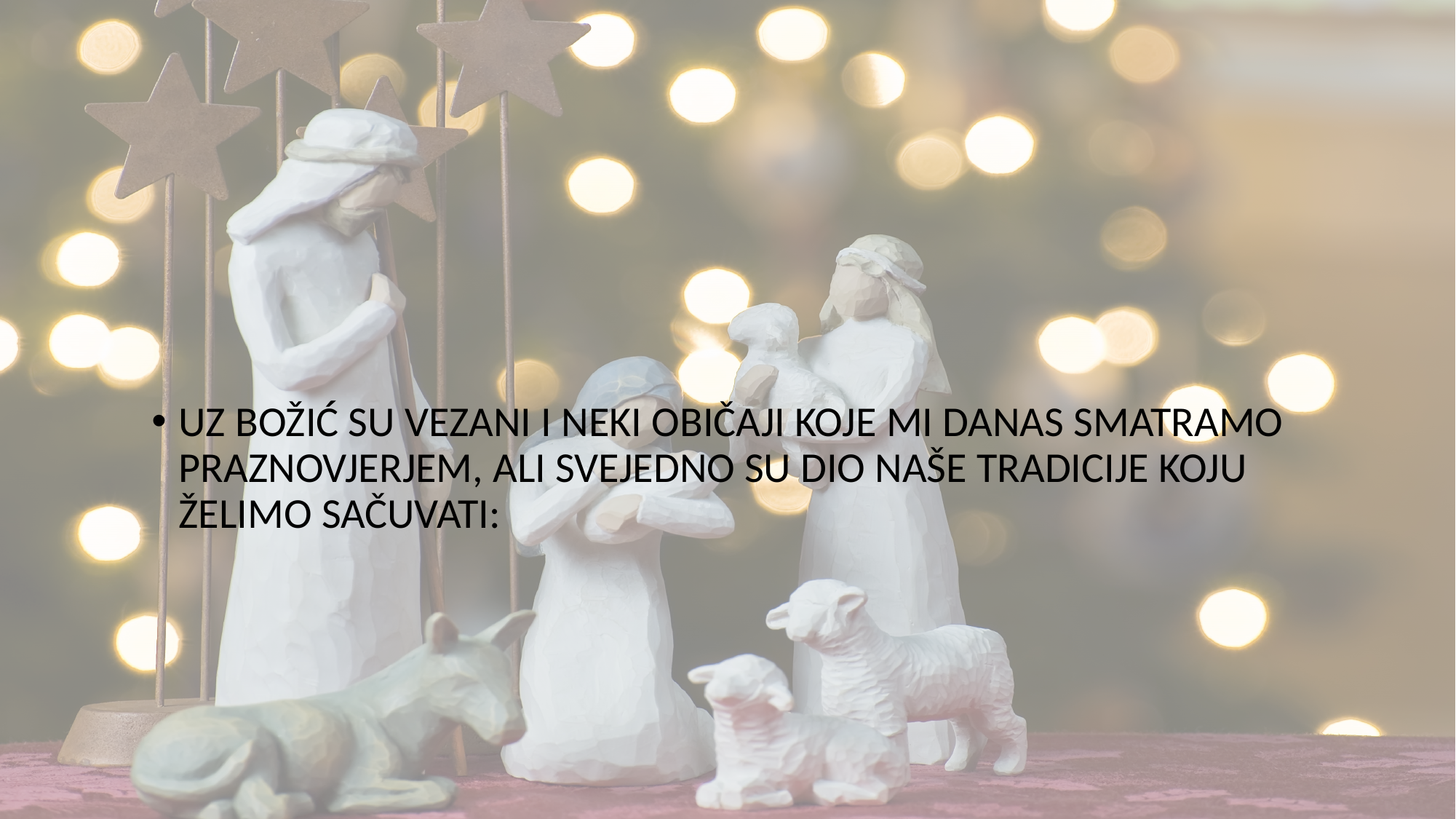

#
UZ BOŽIĆ SU VEZANI I NEKI OBIČAJI KOJE MI DANAS SMATRAMO PRAZNOVJERJEM, ALI SVEJEDNO SU DIO NAŠE TRADICIJE KOJU ŽELIMO SAČUVATI: